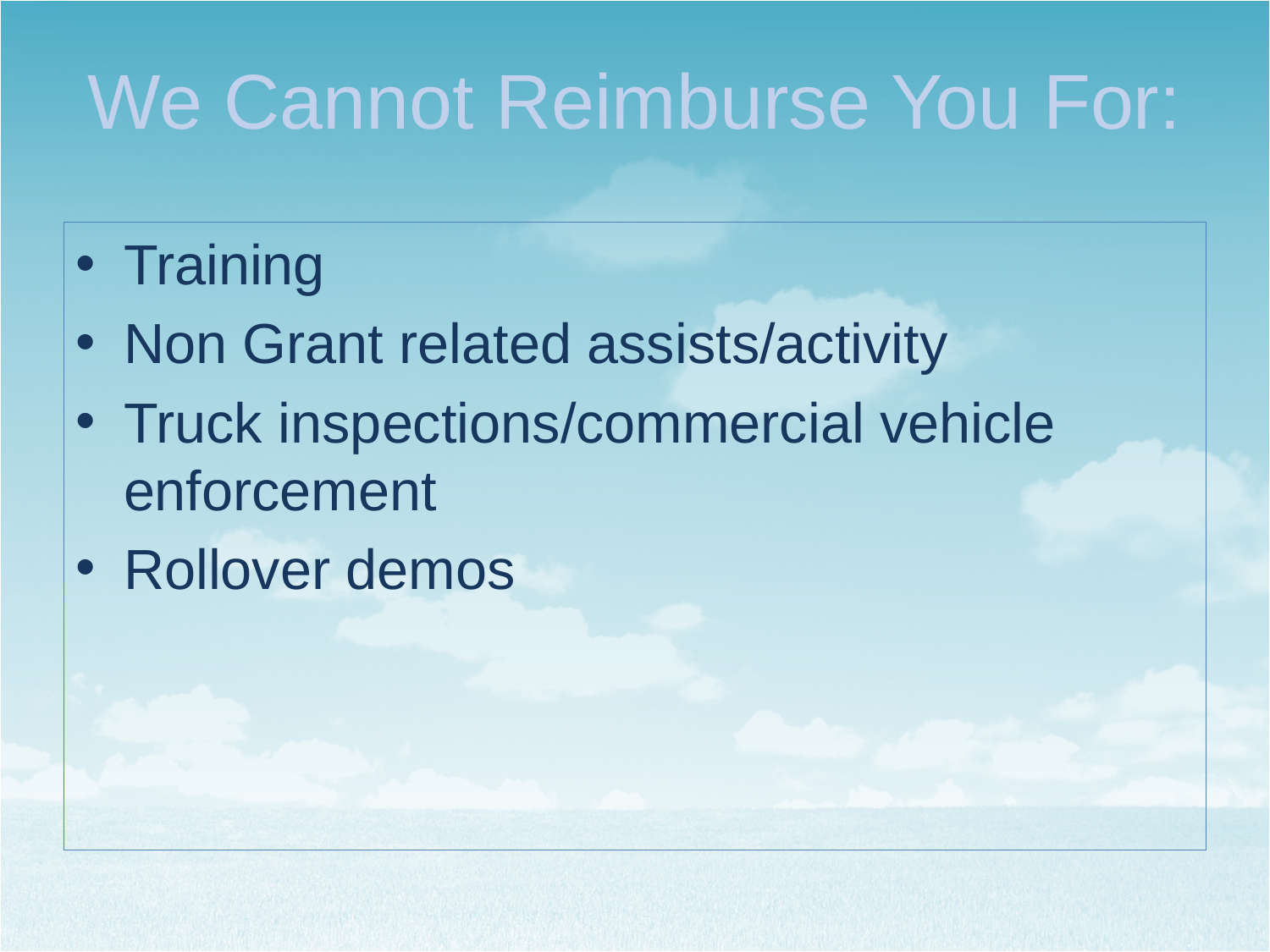

# We Cannot Reimburse You For:
Training
Non Grant related assists/activity
Truck inspections/commercial vehicle enforcement
Rollover demos